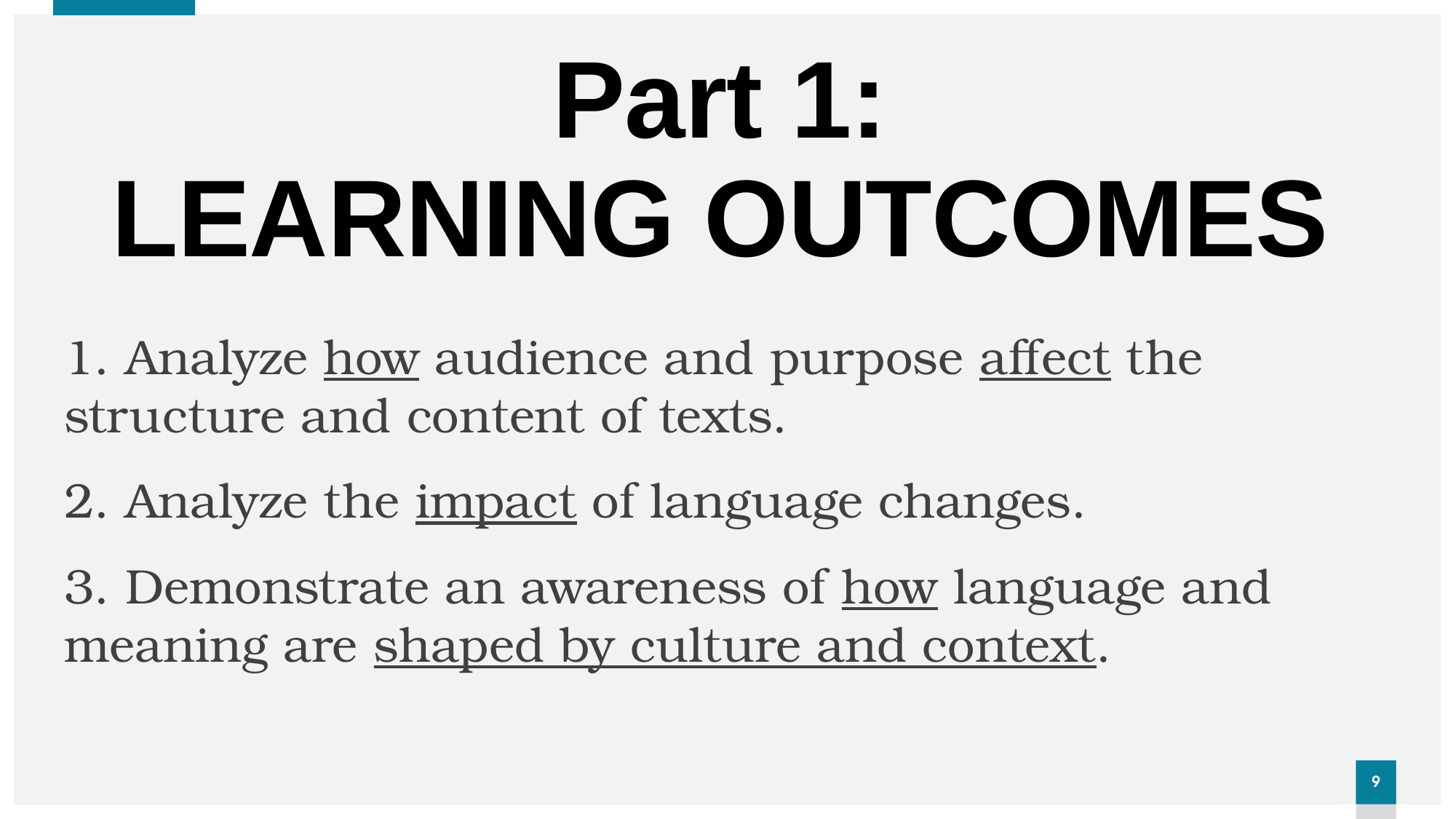

# Part 1: LEARNING OUTCOMES
1. Analyze how audience and purpose affect the structure and content of texts.
2. Analyze the impact of language changes.
3. Demonstrate an awareness of how language and meaning are shaped by culture and context.